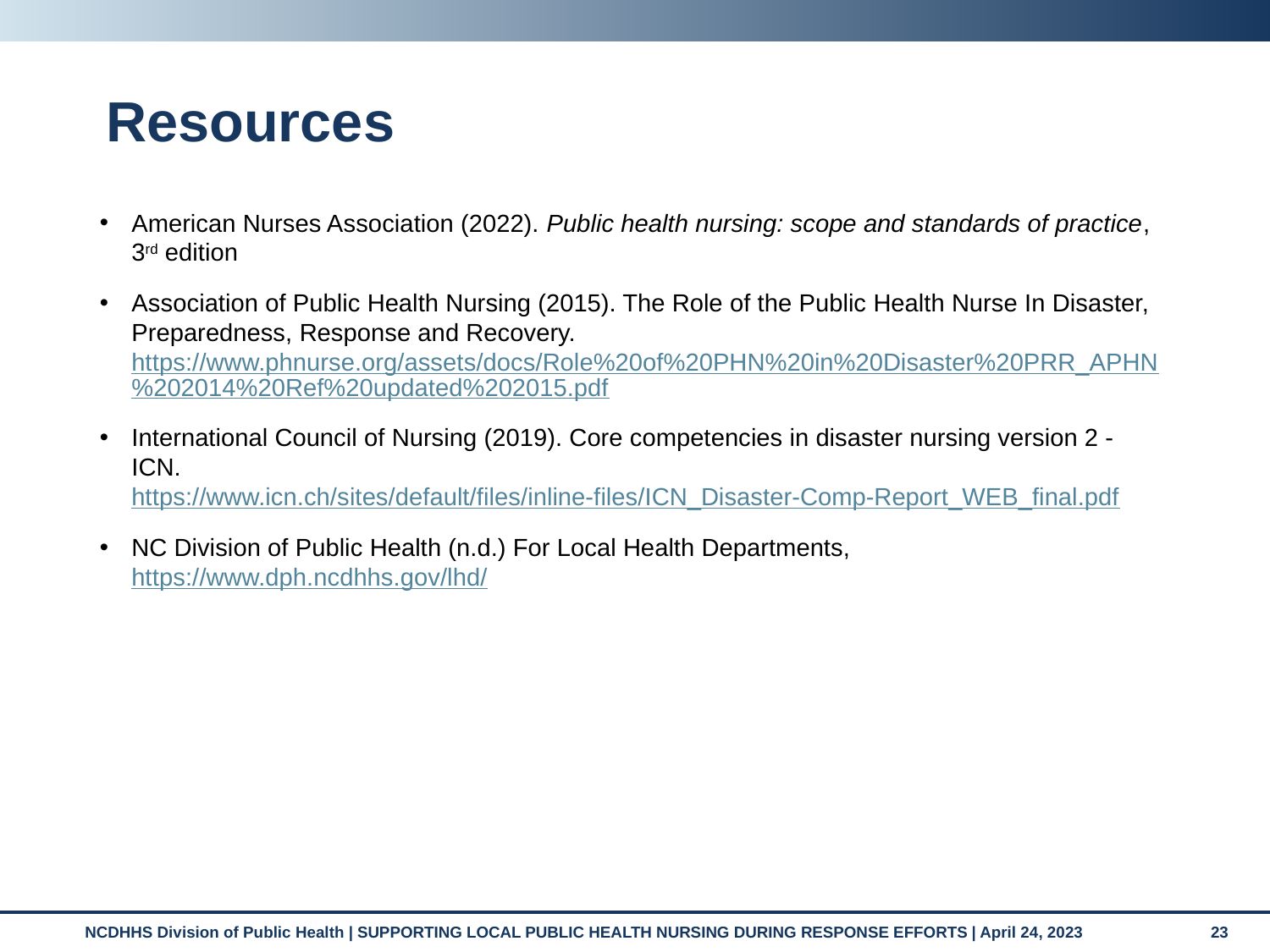

# Resources
American Nurses Association (2022). Public health nursing: scope and standards of practice, 3rd edition
Association of Public Health Nursing (2015). The Role of the Public Health Nurse In Disaster, Preparedness, Response and Recovery. https://www.phnurse.org/assets/docs/Role%20of%20PHN%20in%20Disaster%20PRR_APHN%202014%20Ref%20updated%202015.pdf
International Council of Nursing (2019). Core competencies in disaster nursing version 2 - ICN. https://www.icn.ch/sites/default/files/inline-files/ICN_Disaster-Comp-Report_WEB_final.pdf
NC Division of Public Health (n.d.) For Local Health Departments, https://www.dph.ncdhhs.gov/lhd/